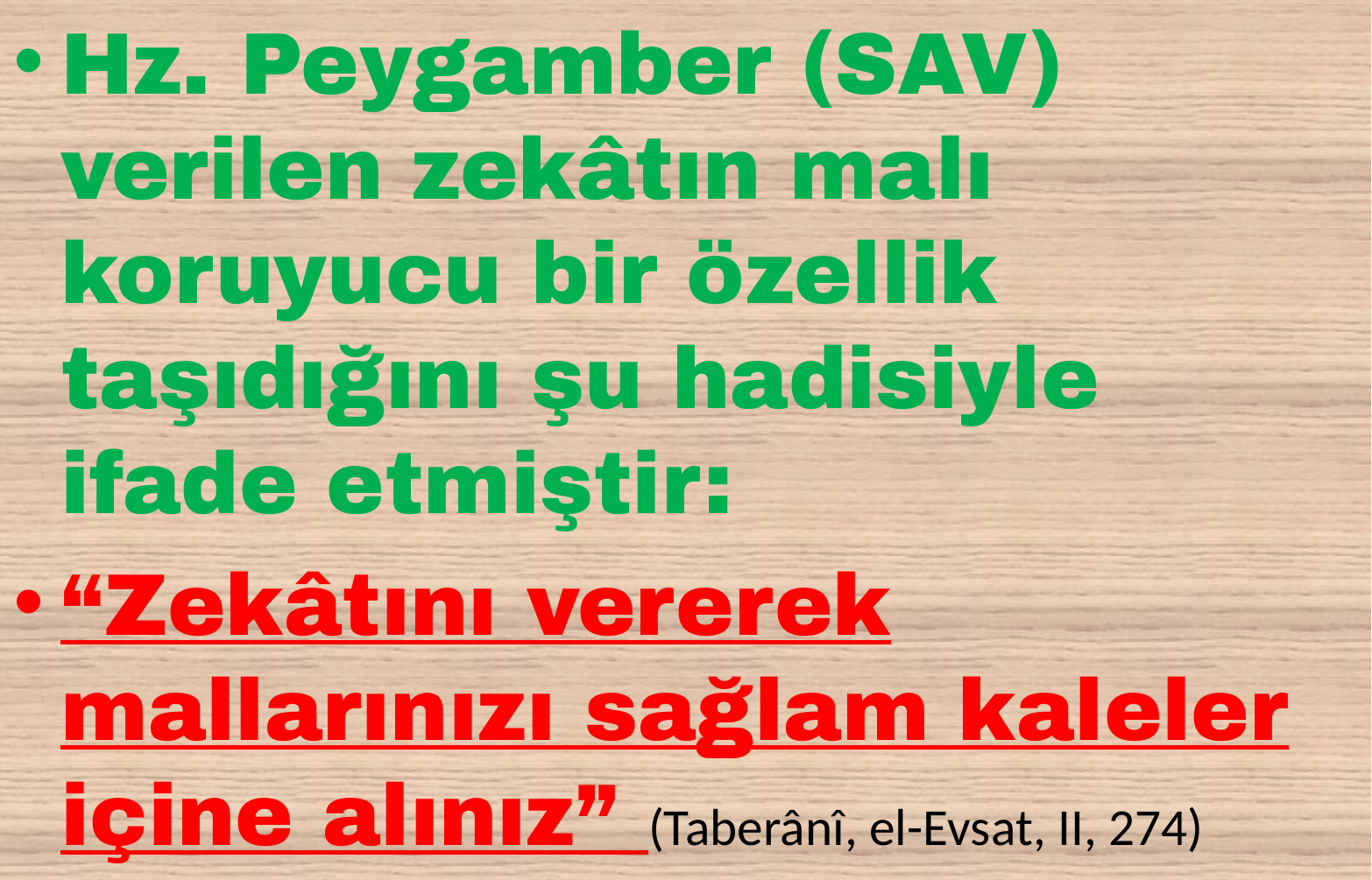

Hz. Peygamber (SAV) verilen zekâtın malı koruyucu bir özellik taşıdığını şu hadisiyle ifade etmiştir:
“Zekâtını vererek mallarınızı sağlam kaleler içine alınız” (Taberânî, el-Evsat, II, 274)